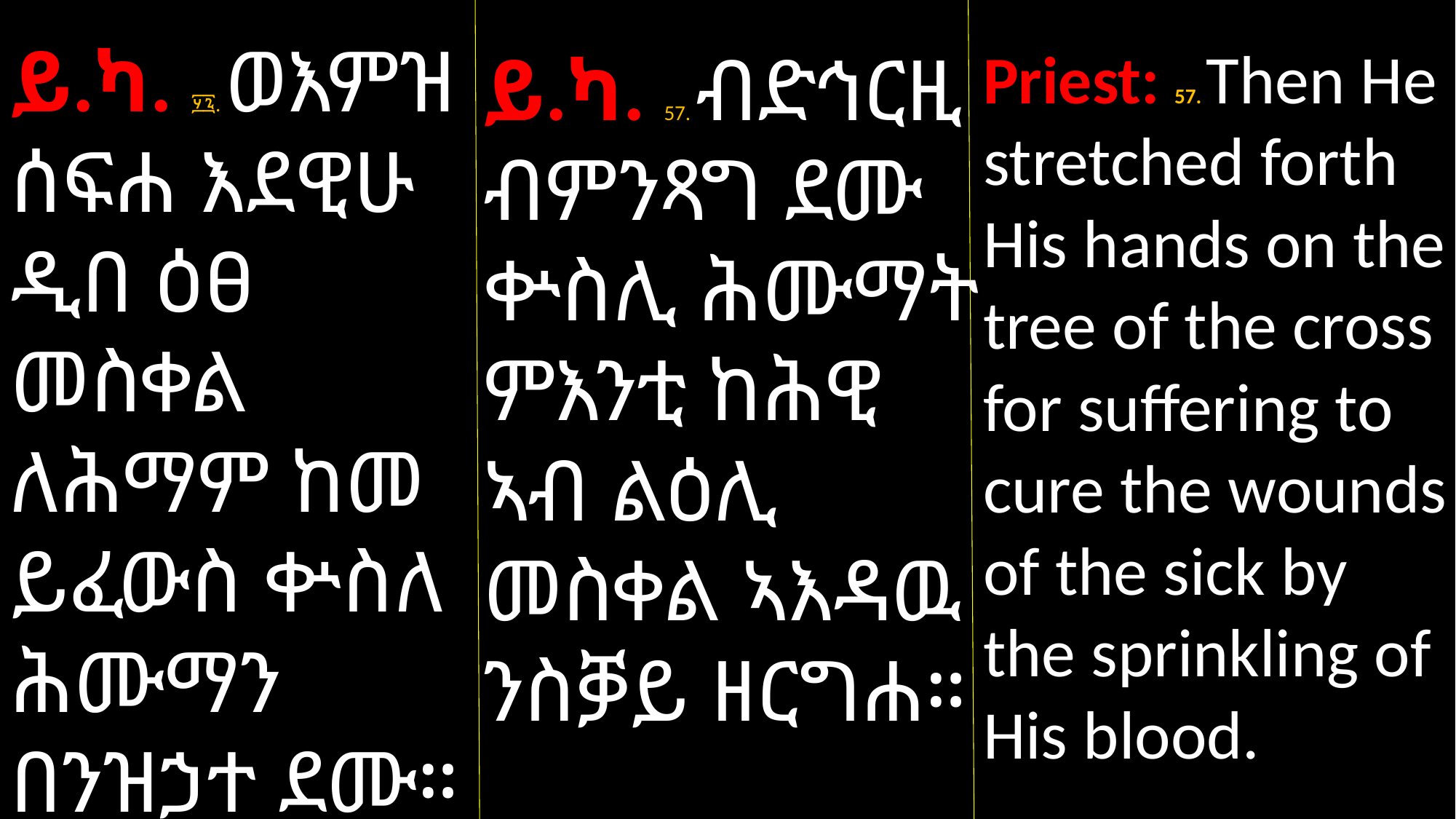

ይ.ካ. ፶፯. ወእምዝ ሰፍሐ እደዊሁ ዲበ ዕፀ መስቀል ለሕማም ከመ ይፈውስ ቍስለ ሕሙማን በንዝኃተ ደሙ።
Priest: 57. Then He stretched forth His hands on the tree of the cross for suffering to cure the wounds of the sick by the sprinkling of His blood.
ይ.ካ. 57. ብድኅርዚ ብምንጻግ ደሙ ቍስሊ ሕሙማት ምእንቲ ከሕዊ ኣብ ልዕሊ መስቀል ኣእዳዉ ንስቓይ ዘርግሐ።